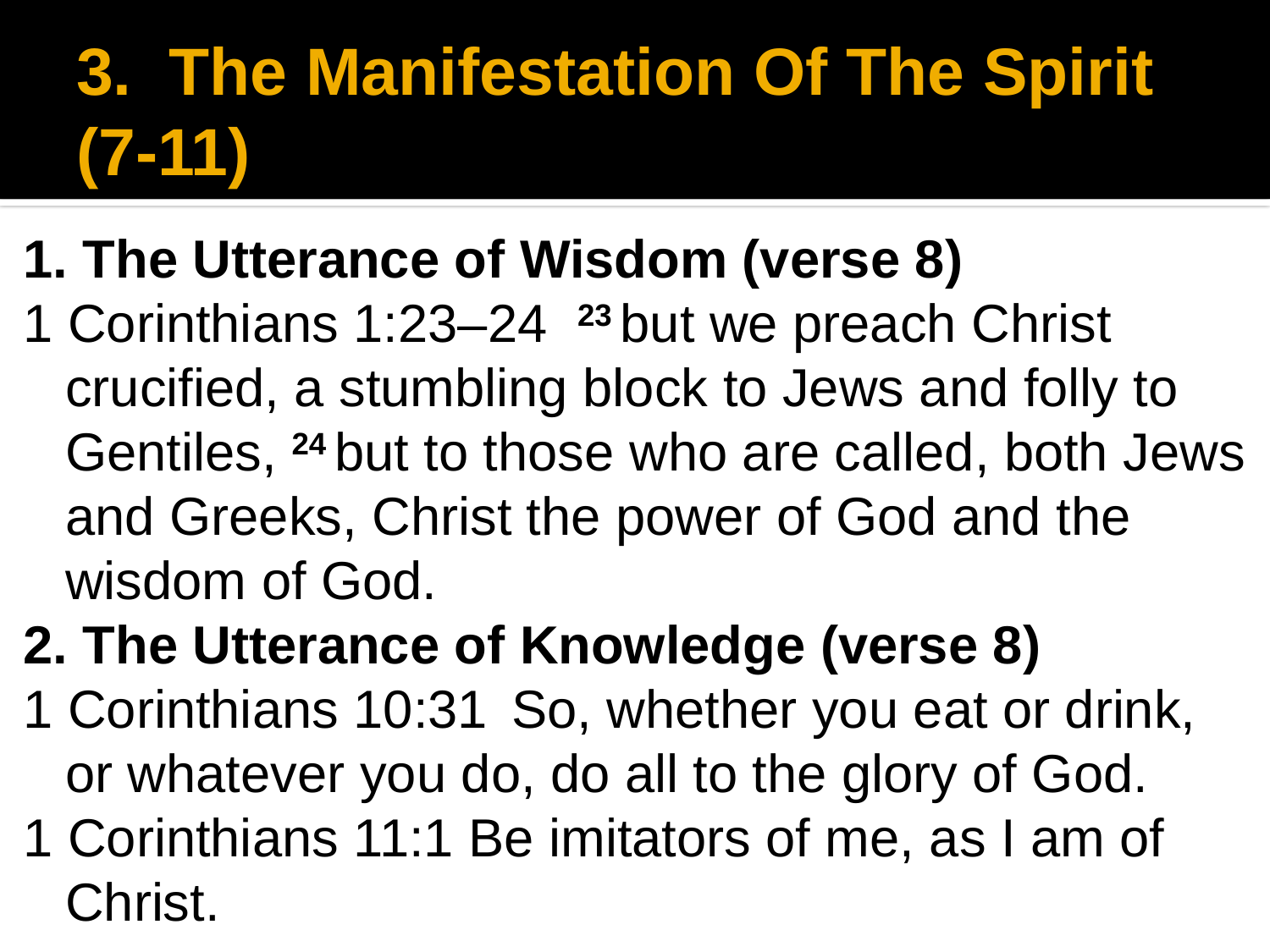

# 3.  The Manifestation Of The Spirit (7-11)
1. The Utterance of Wisdom (verse 8)
1 Corinthians 1:23–24  23 but we preach Christ crucified, a stumbling block to Jews and folly to Gentiles, 24 but to those who are called, both Jews and Greeks, Christ the power of God and the wisdom of God.
2. The Utterance of Knowledge (verse 8)
1 Corinthians 10:31  So, whether you eat or drink, or whatever you do, do all to the glory of God.
1 Corinthians 11:1 Be imitators of me, as I am of Christ.